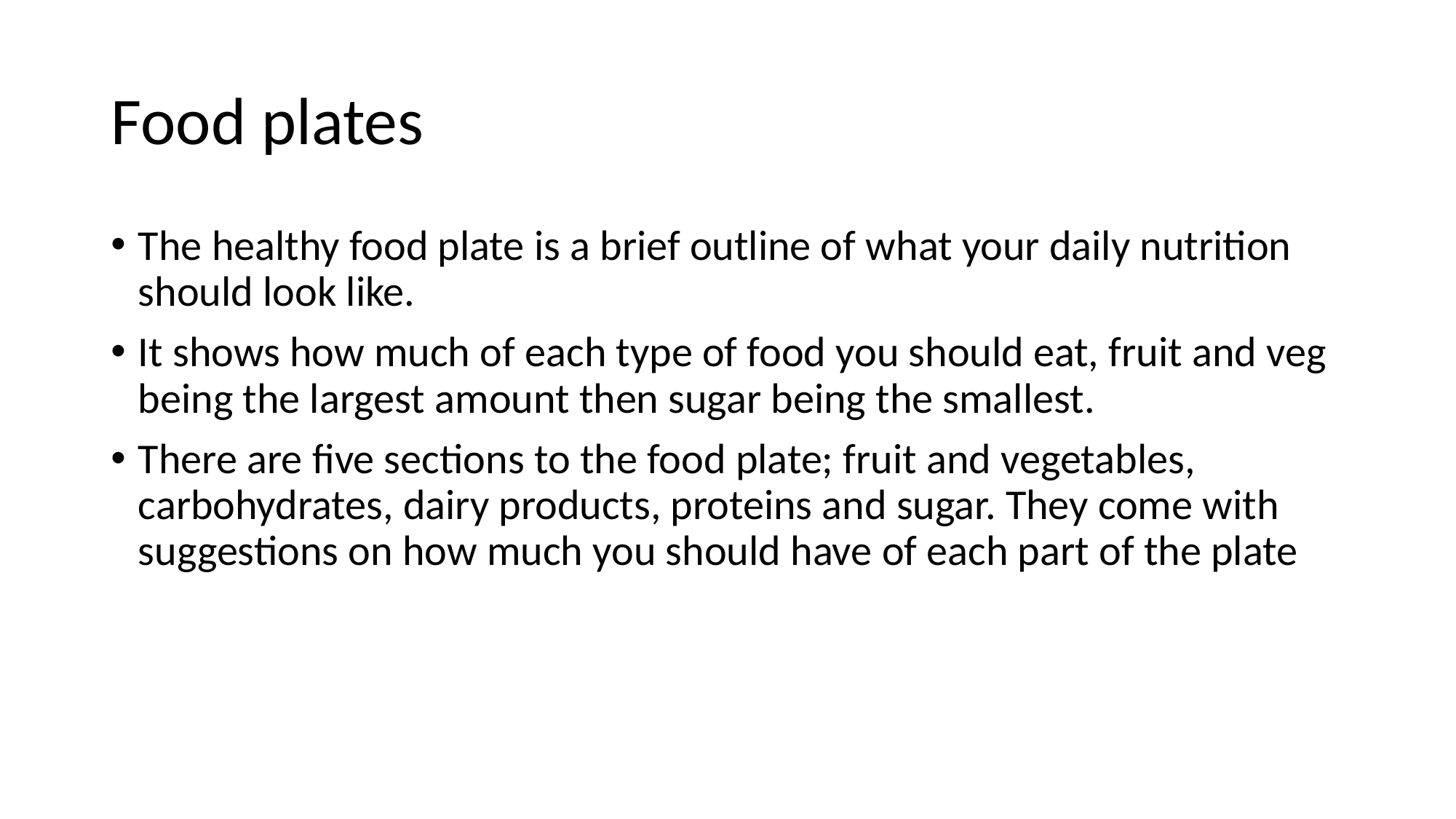

# Food plates
The healthy food plate is a brief outline of what your daily nutrition should look like.
It shows how much of each type of food you should eat, fruit and veg being the largest amount then sugar being the smallest.
There are five sections to the food plate; fruit and vegetables, carbohydrates, dairy products, proteins and sugar. They come with suggestions on how much you should have of each part of the plate